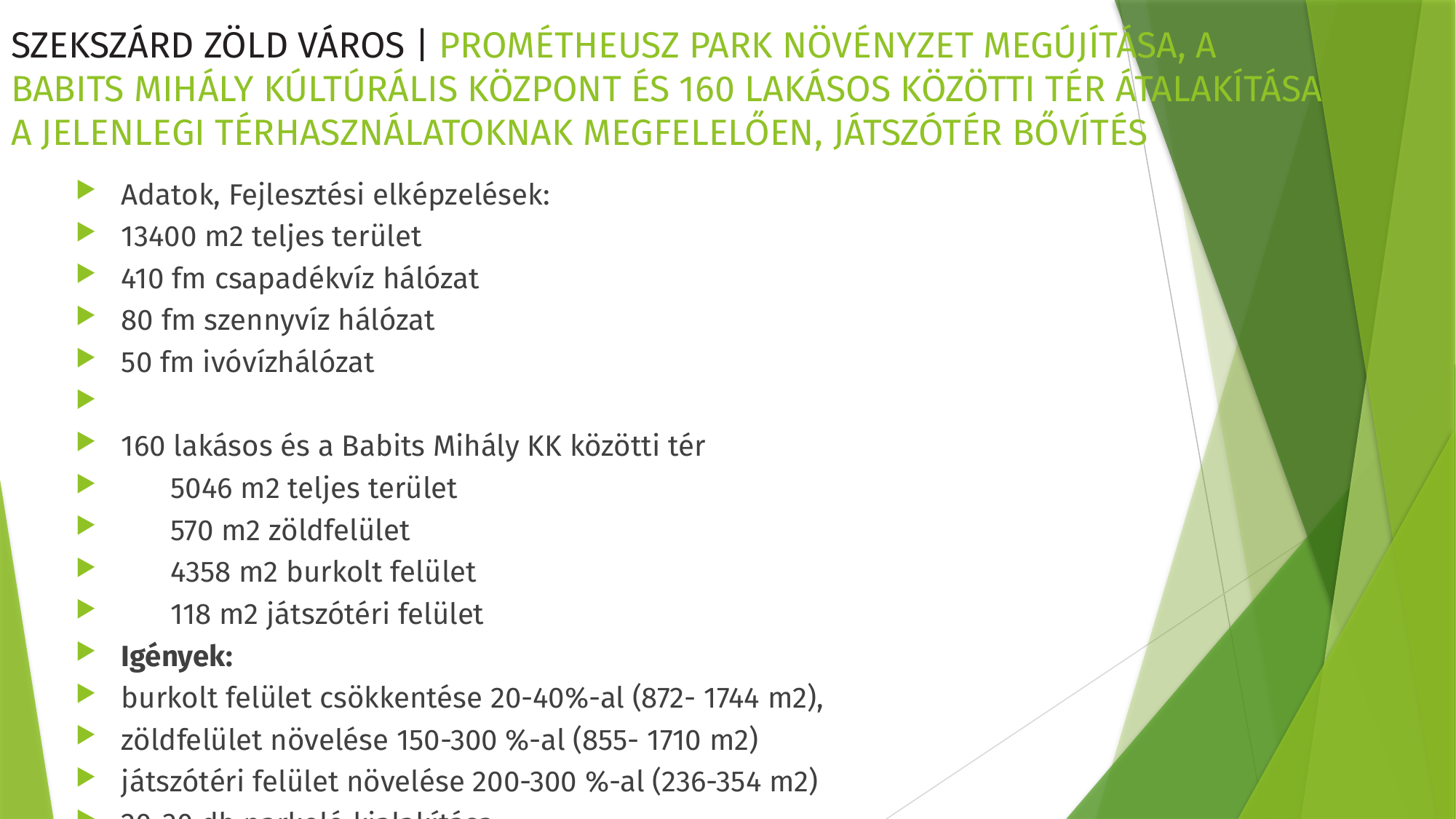

# SZEKSZÁRD ZÖLD VÁROS | PROMÉTHEUSZ PARK NÖVÉNYZET MEGÚJÍTÁSA, A BABITS MIHÁLY KÚLTÚRÁLIS KÖZPONT ÉS 160 LAKÁSOS KÖZÖTTI TÉR ÁTALAKÍTÁSA A JELENLEGI TÉRHASZNÁLATOKNAK MEGFELELŐEN, JÁTSZÓTÉR BŐVÍTÉS
Adatok, Fejlesztési elképzelések:
13400 m2 teljes terület
410 fm csapadékvíz hálózat
80 fm szennyvíz hálózat
50 fm ivóvízhálózat

160 lakásos és a Babits Mihály KK közötti tér
	5046 m2 teljes terület
	570 m2 zöldfelület
	4358 m2 burkolt felület
	118 m2 játszótéri felület
Igények:
burkolt felület csökkentése 20-40%-al (872- 1744 m2),
zöldfelület növelése 150-300 %-al (855- 1710 m2)
játszótéri felület növelése 200-300 %-al (236-354 m2)
20-30 db parkoló kialakítása